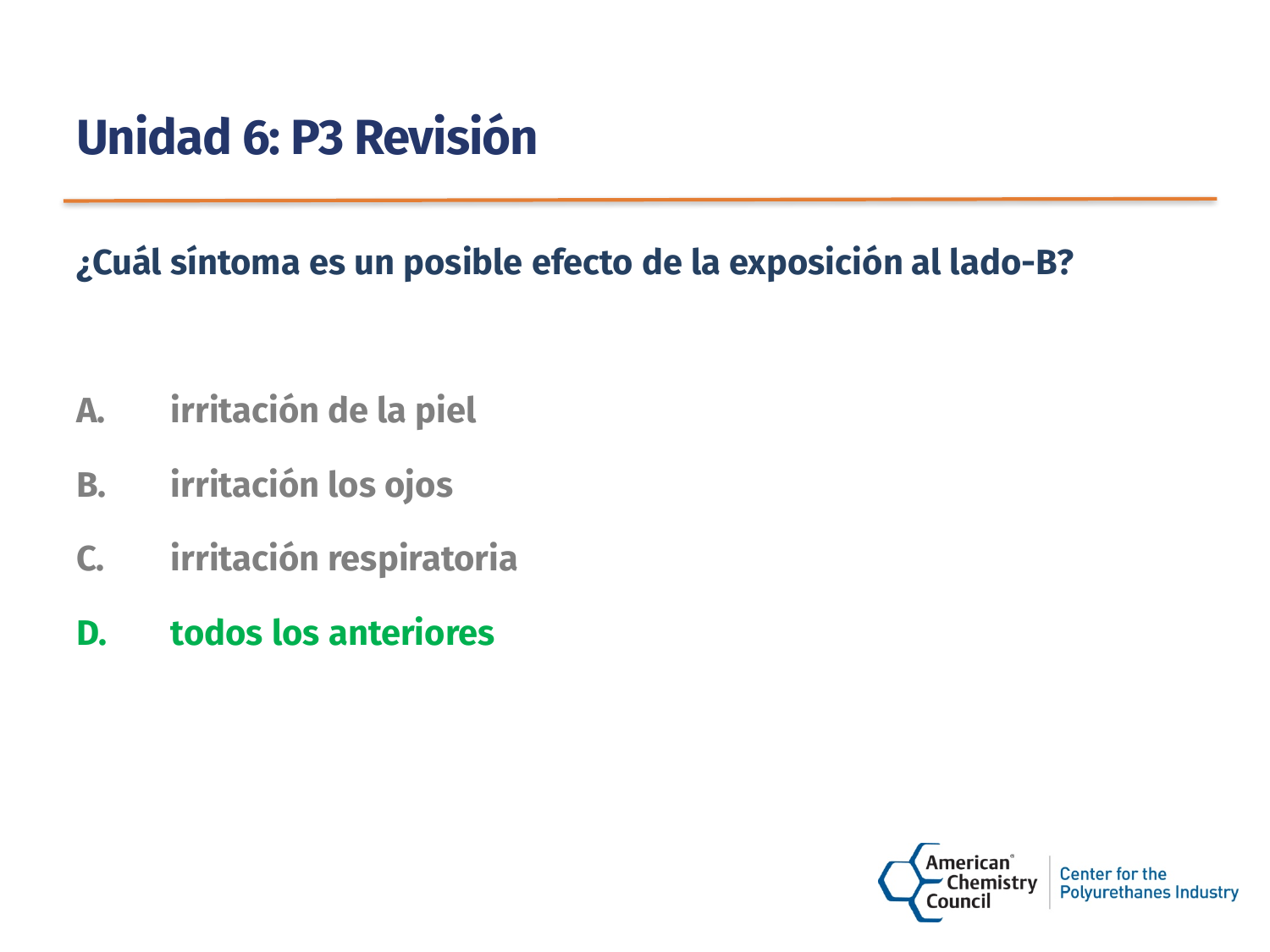

# Unidad 6: P3 Revisión
¿Cuál síntoma es un posible efecto de la exposición al lado-B?

irritación de la piel
irritación los ojos
irritación respiratoria
todos los anteriores